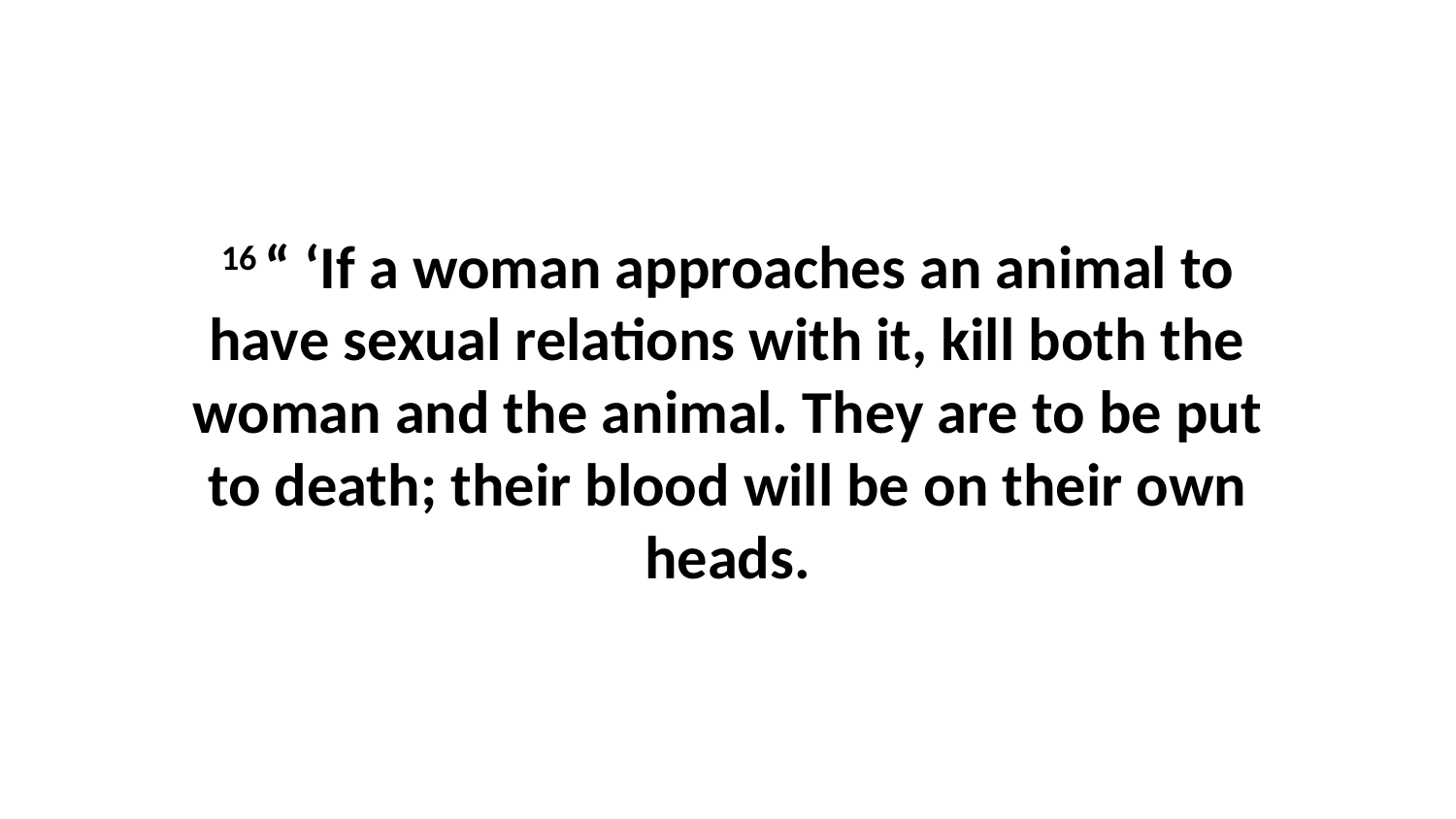

16 “ ‘If a woman approaches an animal to have sexual relations with it, kill both the woman and the animal. They are to be put to death; their blood will be on their own heads.